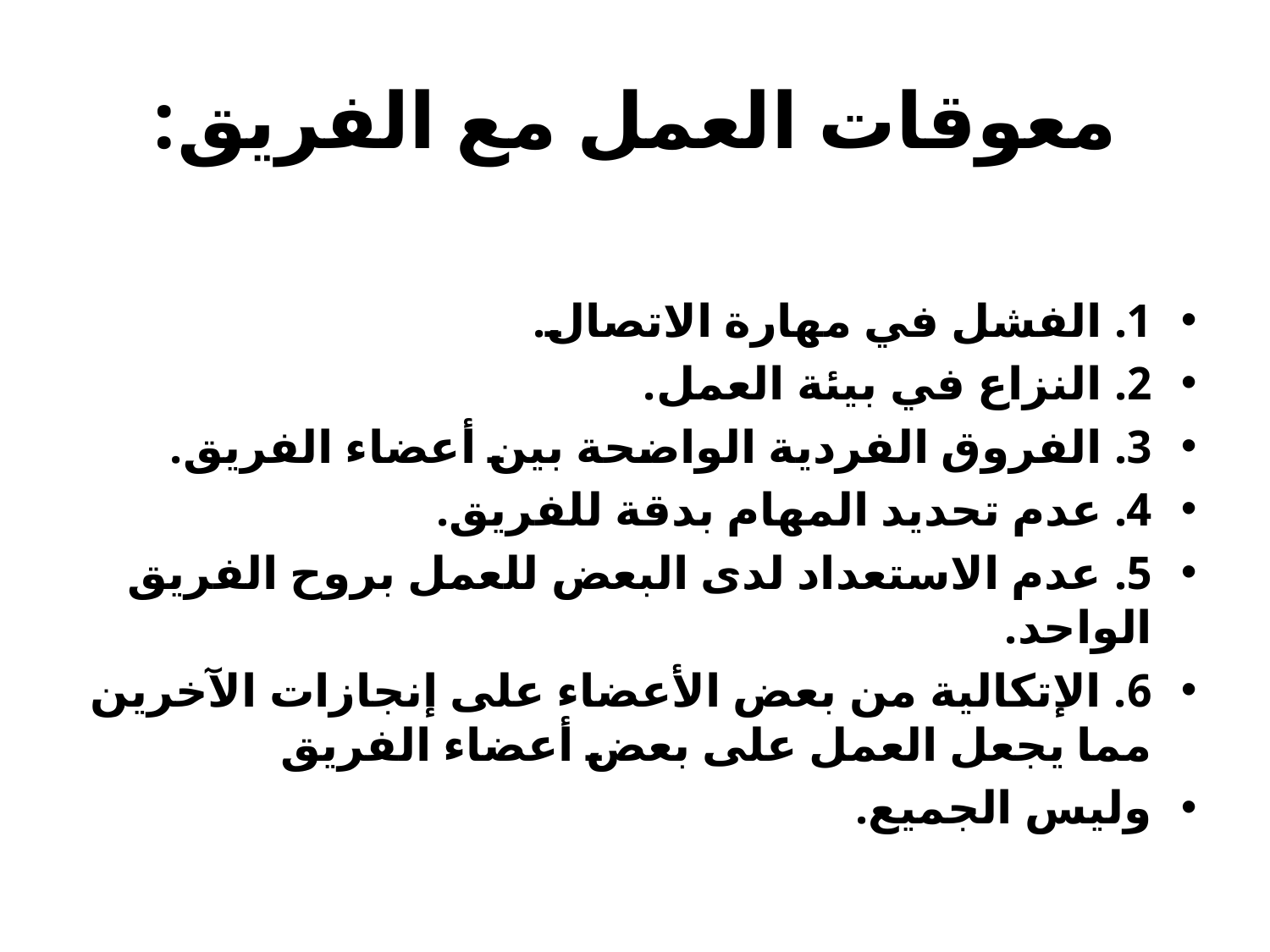

# معوقات العمل مع الفريق:

1. الفشل في مهارة الاتصال.
2. النزاع في بيئة العمل.
3. الفروق الفردية الواضحة بين أعضاء الفريق.
4. عدم تحديد المهام بدقة للفريق.
5. عدم الاستعداد لدى البعض للعمل بروح الفريق الواحد.
6. الإتكالية من بعض الأعضاء على إنجازات الآخرين مما يجعل العمل على بعض أعضاء الفريق
وليس الجميع.